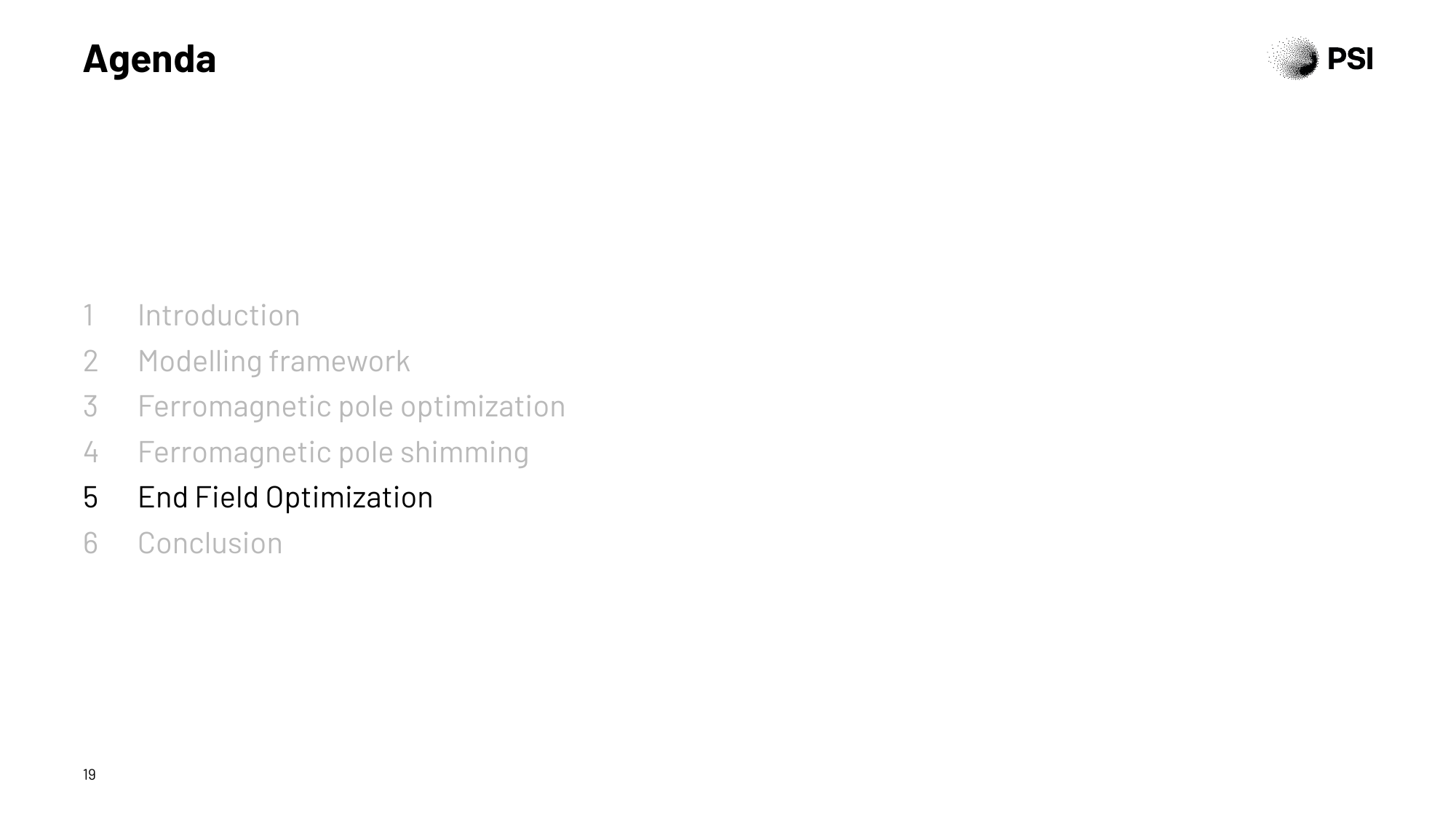

# Agenda
Introduction
Modelling framework
Ferromagnetic pole optimization
Ferromagnetic pole shimming
End Field Optimization
Conclusion
19